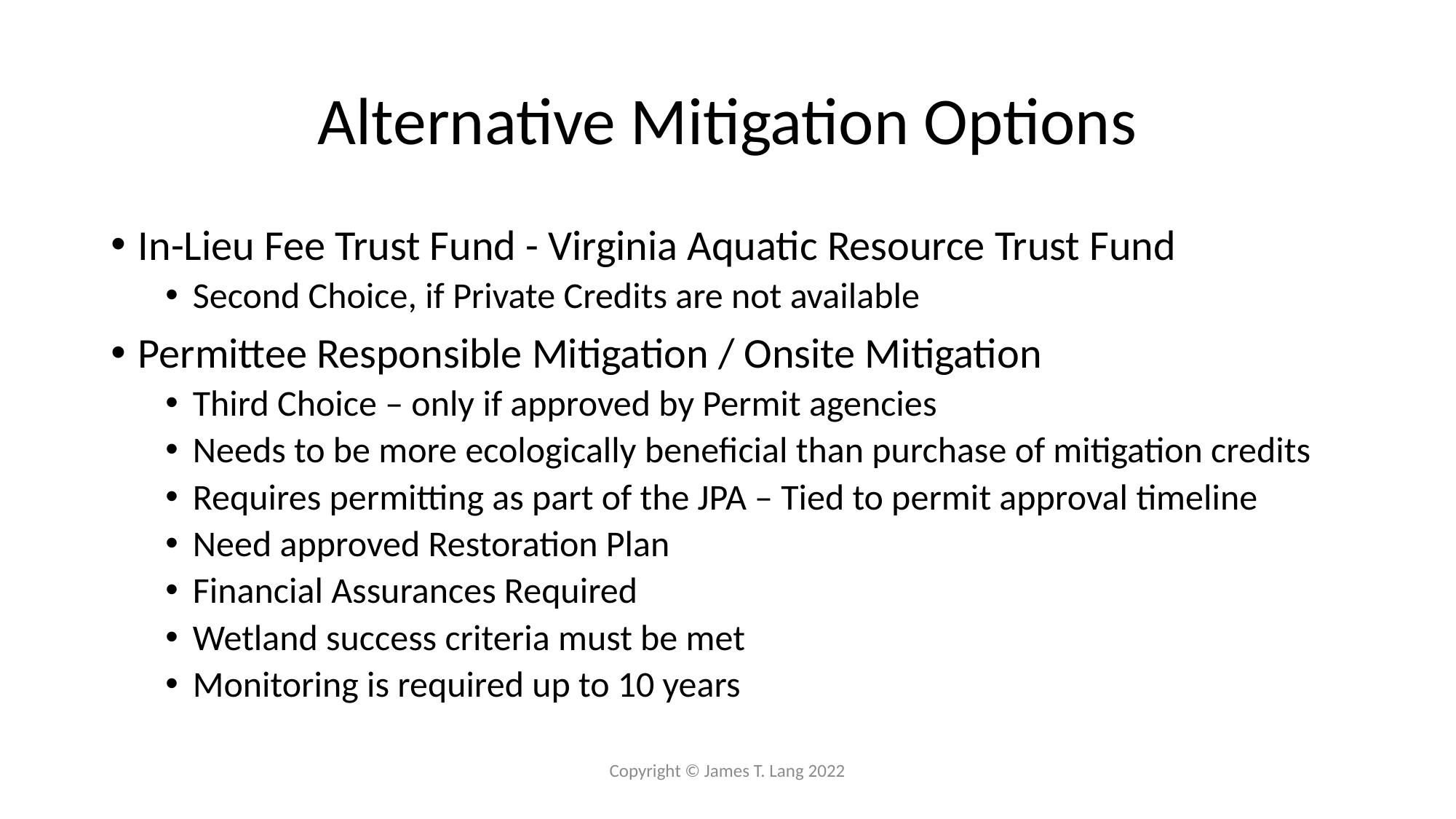

# Alternative Mitigation Options
In-Lieu Fee Trust Fund - Virginia Aquatic Resource Trust Fund
Second Choice, if Private Credits are not available
Permittee Responsible Mitigation / Onsite Mitigation
Third Choice – only if approved by Permit agencies
Needs to be more ecologically beneficial than purchase of mitigation credits
Requires permitting as part of the JPA – Tied to permit approval timeline
Need approved Restoration Plan
Financial Assurances Required
Wetland success criteria must be met
Monitoring is required up to 10 years

Copyright © James T. Lang 2022